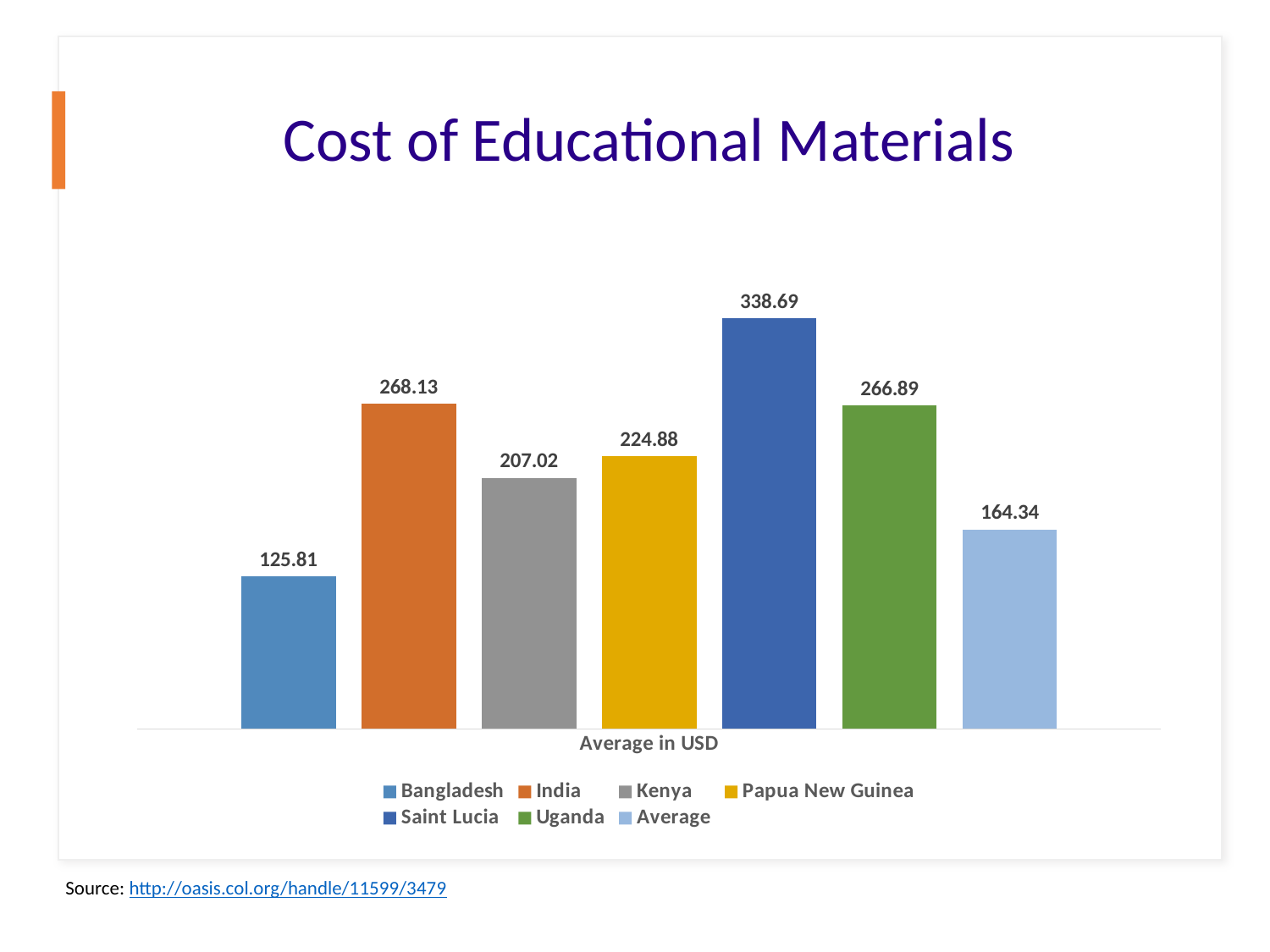

# Cost of Educational Materials

### Chart

| Category | Bangladesh | India | Kenya | Papua New Guinea | Saint Lucia | Uganda | Average |
|---|---|---|---|---|---|---|---|
| Average in USD | 125.81 | 268.13 | 207.02 | 224.88 | 338.69 | 266.89 | 164.34 |
Source: http://oasis.col.org/handle/11599/3479